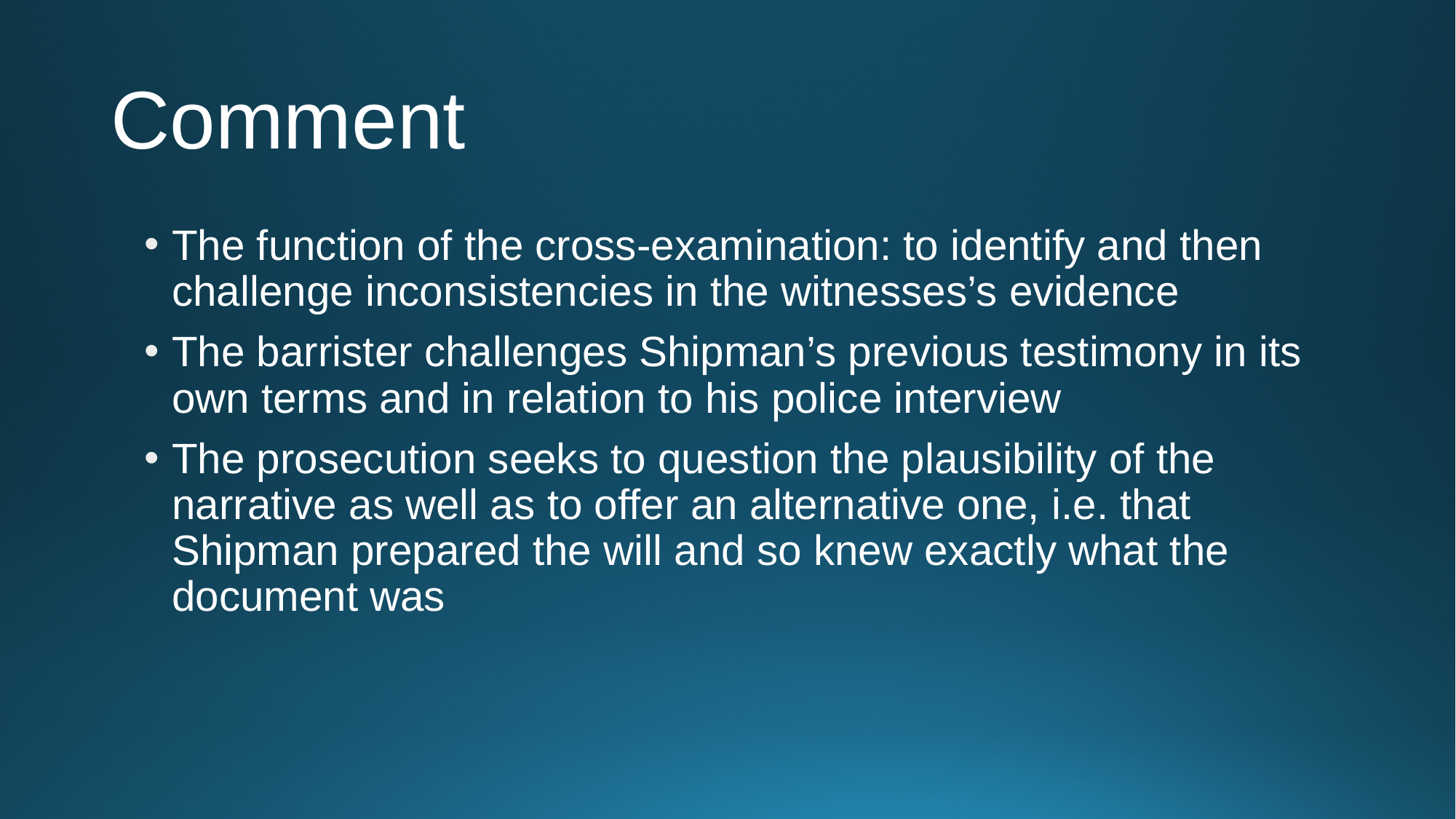

# Comment
The function of the cross-examination: to identify and then challenge inconsistencies in the witnesses’s evidence
The barrister challenges Shipman’s previous testimony in its own terms and in relation to his police interview
The prosecution seeks to question the plausibility of the narrative as well as to offer an alternative one, i.e. that Shipman prepared the will and so knew exactly what the document was